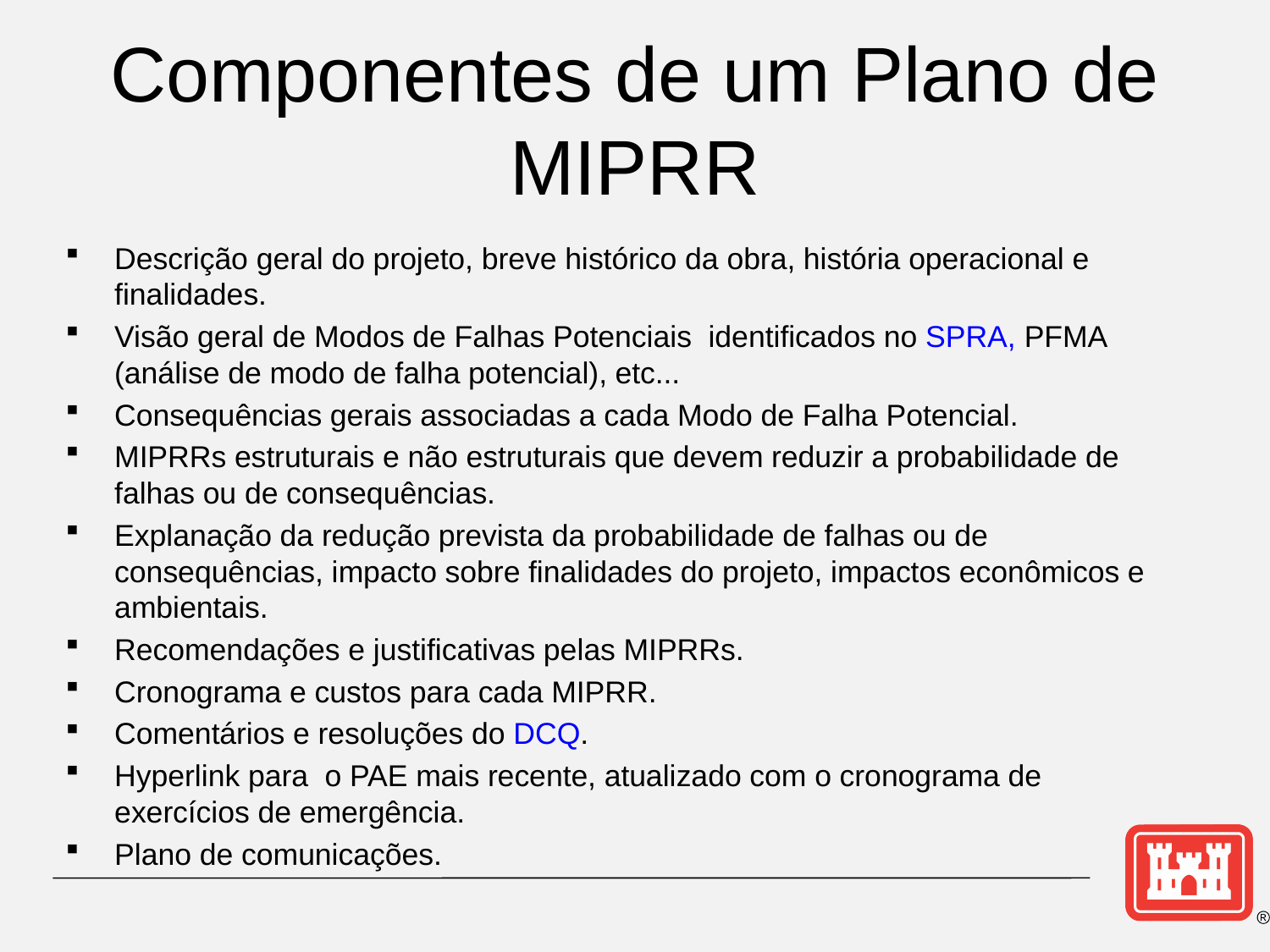

# Componentes de um Plano de MIPRR
Descrição geral do projeto, breve histórico da obra, história operacional e finalidades.
Visão geral de Modos de Falhas Potenciais  identificados no SPRA, PFMA  (análise de modo de falha potencial), etc...
Consequências gerais associadas a cada Modo de Falha Potencial.
MIPRRs estruturais e não estruturais que devem reduzir a probabilidade de falhas ou de consequências.
Explanação da redução prevista da probabilidade de falhas ou de consequências, impacto sobre finalidades do projeto, impactos econômicos e ambientais.
Recomendações e justificativas pelas MIPRRs.
Cronograma e custos para cada MIPRR.
Comentários e resoluções do DCQ.
Hyperlink para  o PAE mais recente, atualizado com o cronograma de exercícios de emergência.
Plano de comunicações.